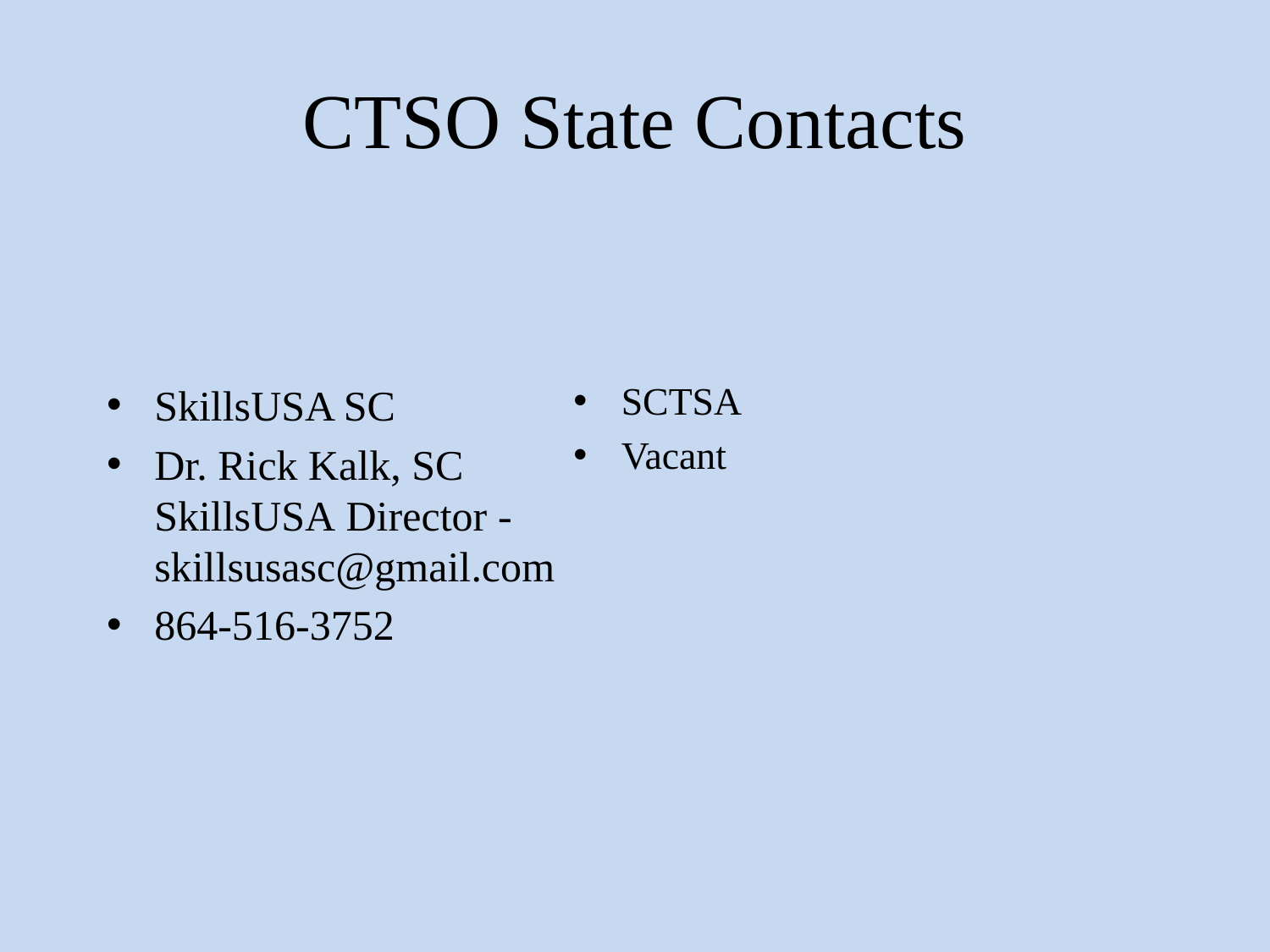

# CTSO State Contacts
SCTSA
Vacant
SkillsUSA SC
Dr. Rick Kalk, SC SkillsUSA Director - skillsusasc@gmail.com
864-516-3752